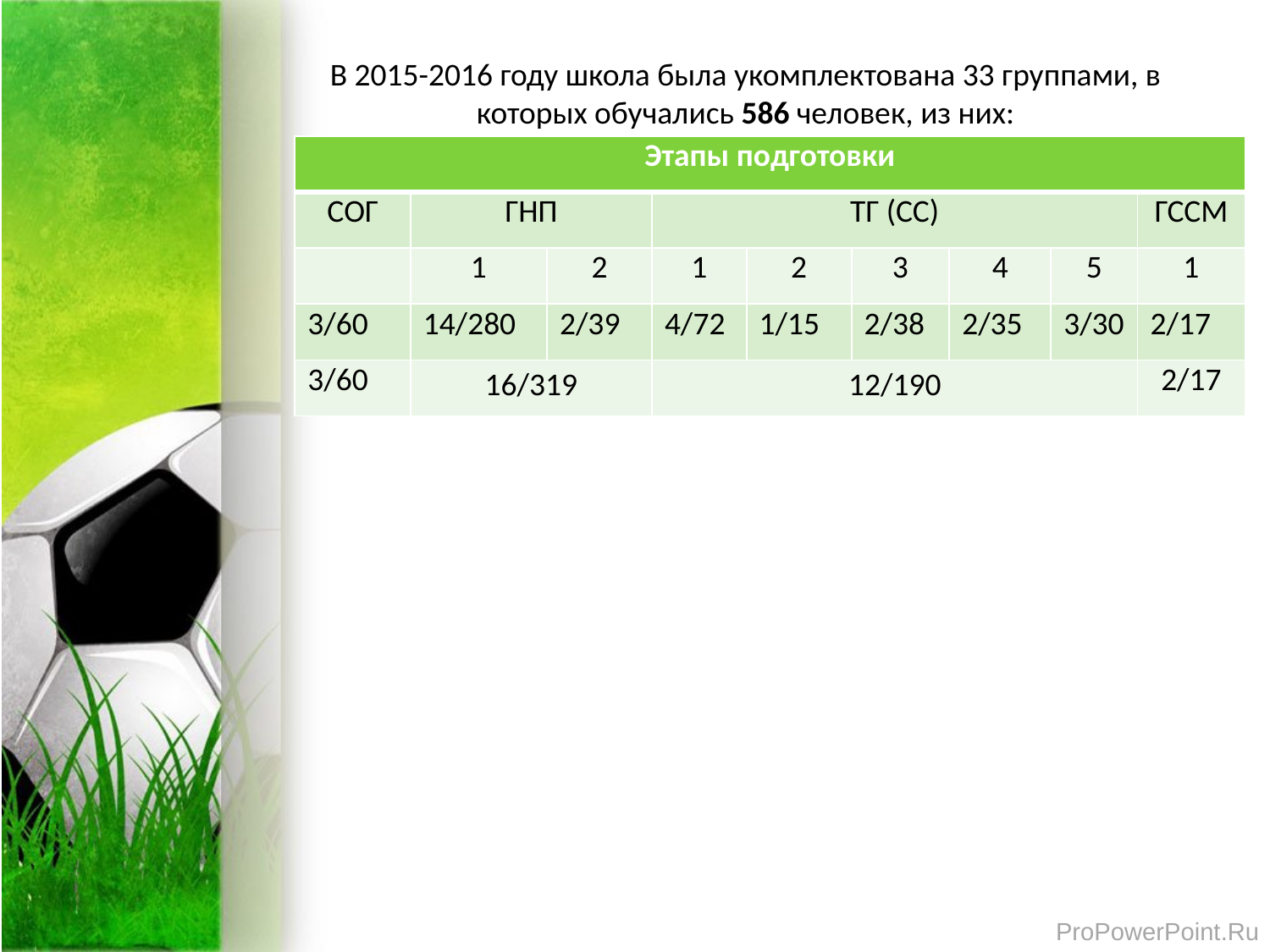

# В 2015-2016 году школа была укомплектована 33 группами, в которых обучались 586 человек, из них:
| Этапы подготовки |  |  |  |  |  |  |  |  |
| --- | --- | --- | --- | --- | --- | --- | --- | --- |
| СОГ | ГНП |  | ТГ (СС) |  |  |  |  | ГССМ |
|  | 1 | 2 | 1 | 2 | 3 | 4 | 5 | 1 |
| 3/60 | 14/280 | 2/39 | 4/72 | 1/15 | 2/38 | 2/35 | 3/30 | 2/17 |
| 3/60 | 16/319 |  | 12/190 |  |  |  |  | 2/17 |